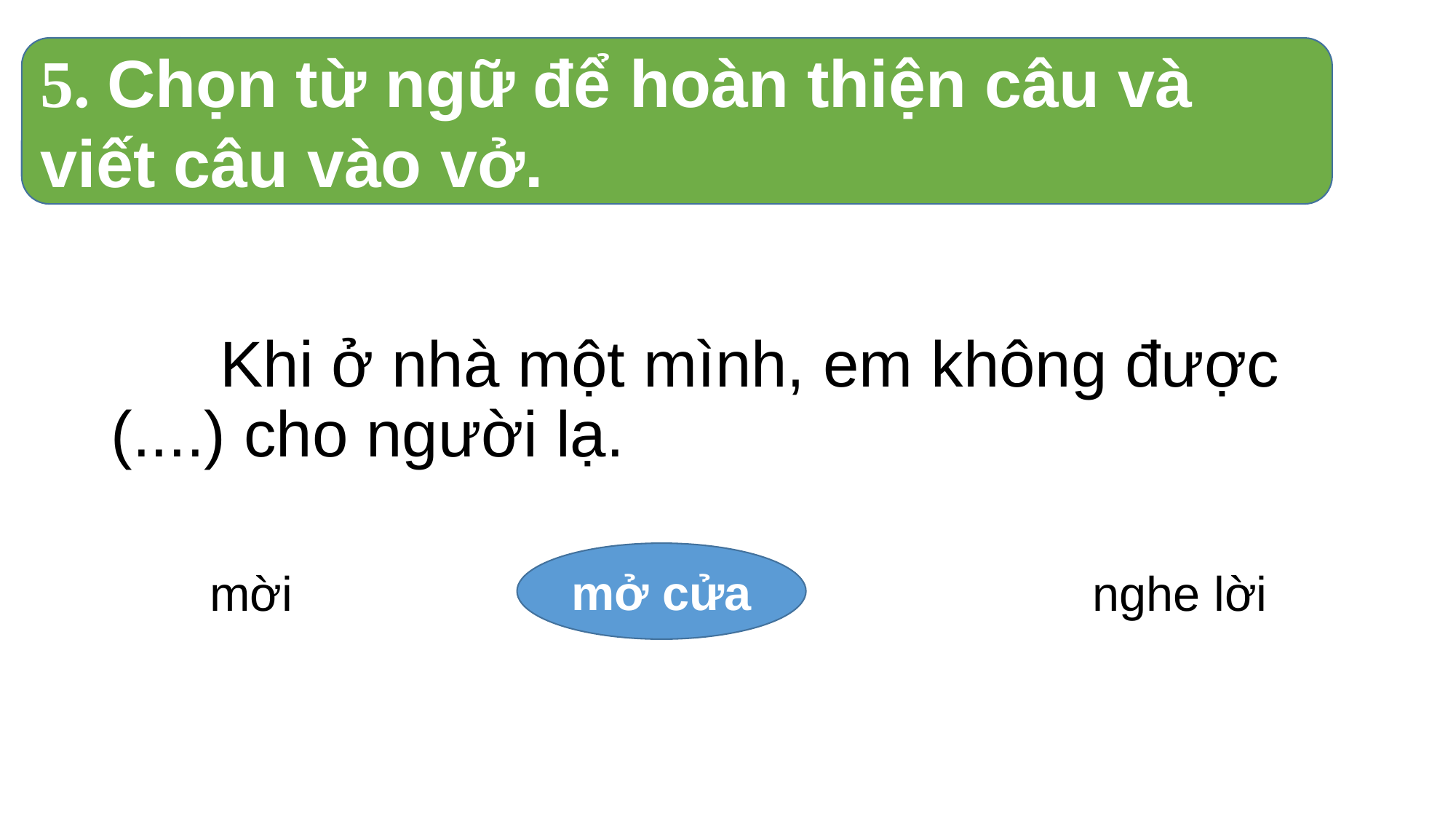

5. Chọn từ ngữ để hoàn thiện câu và viết câu vào vở.
#
	Khi ở nhà một mình, em không được (....) cho người lạ.

mở cửa
mời                       mở cửa                        nghe lời